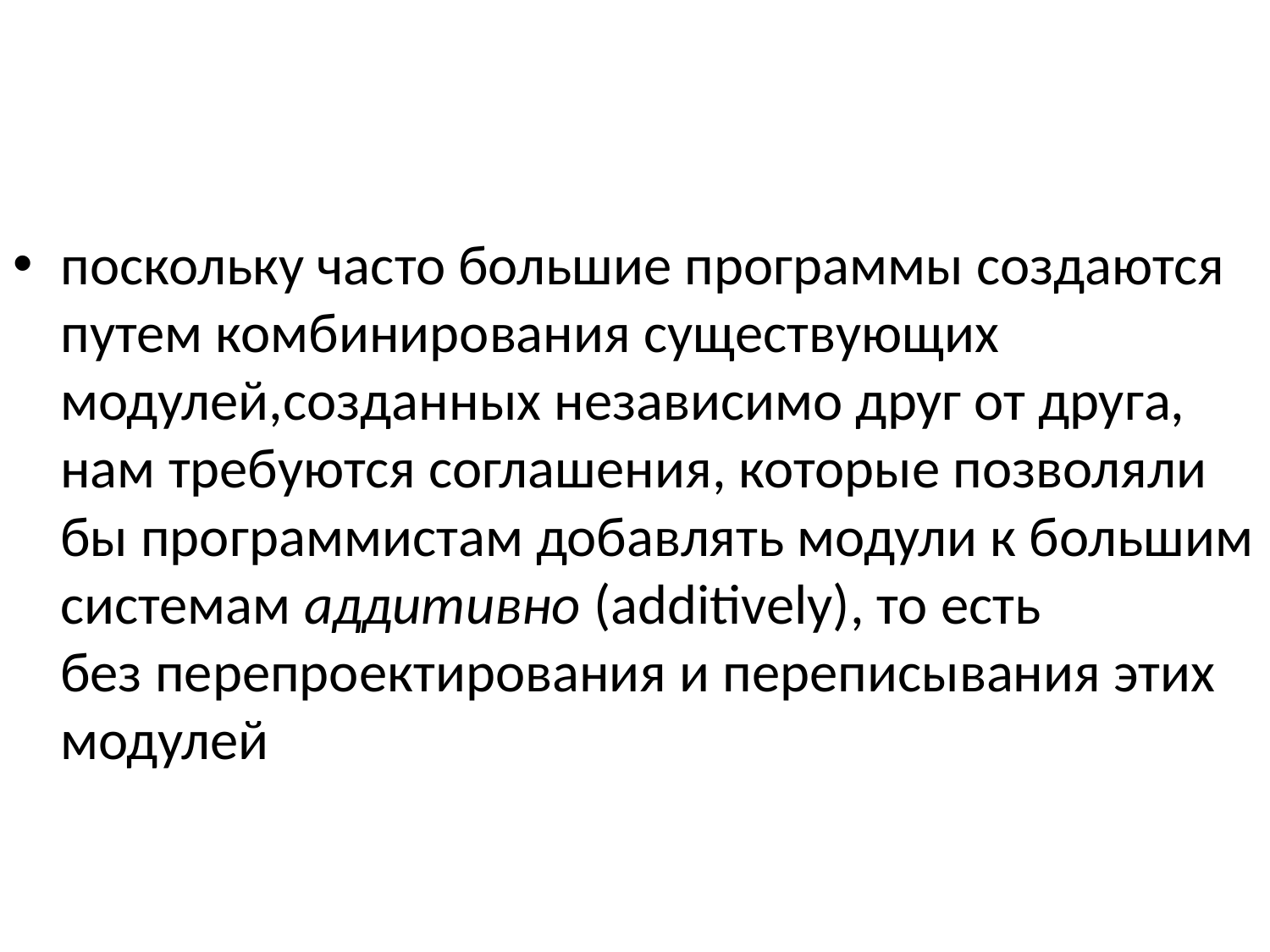

#
поскольку часто большие программы создаются путем комбинирования существующих модулей,созданных независимо друг от друга, нам требуются соглашения, которые позволяли бы программистам добавлять модули к большим системам аддитивно (additively), то есть
без перепроектирования и переписывания этих модулей